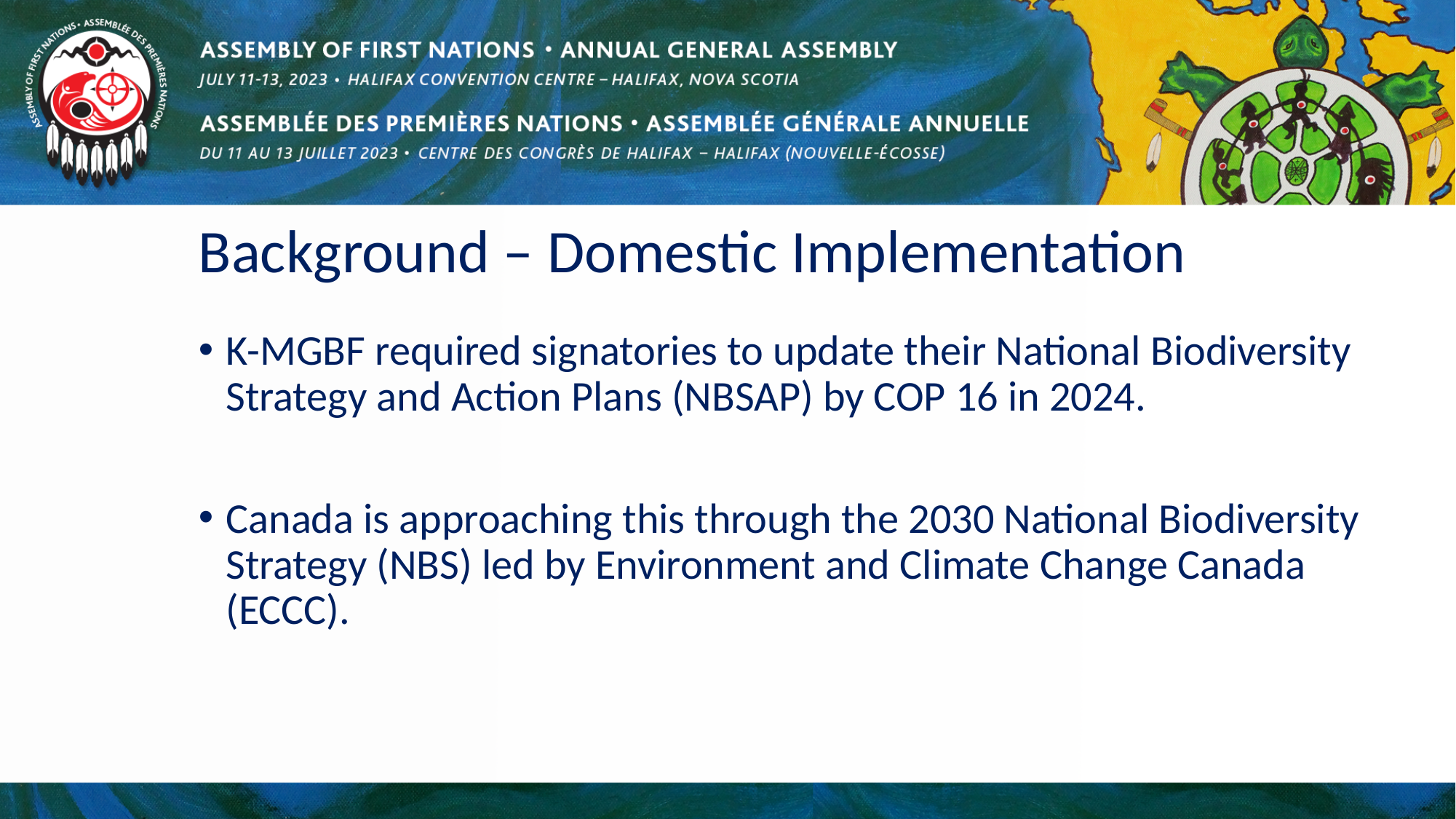

# Background – Domestic Implementation
K-MGBF required signatories to update their National Biodiversity Strategy and Action Plans (NBSAP) by COP 16 in 2024.

Canada is approaching this through the 2030 National Biodiversity Strategy (NBS) led by Environment and Climate Change Canada (ECCC).